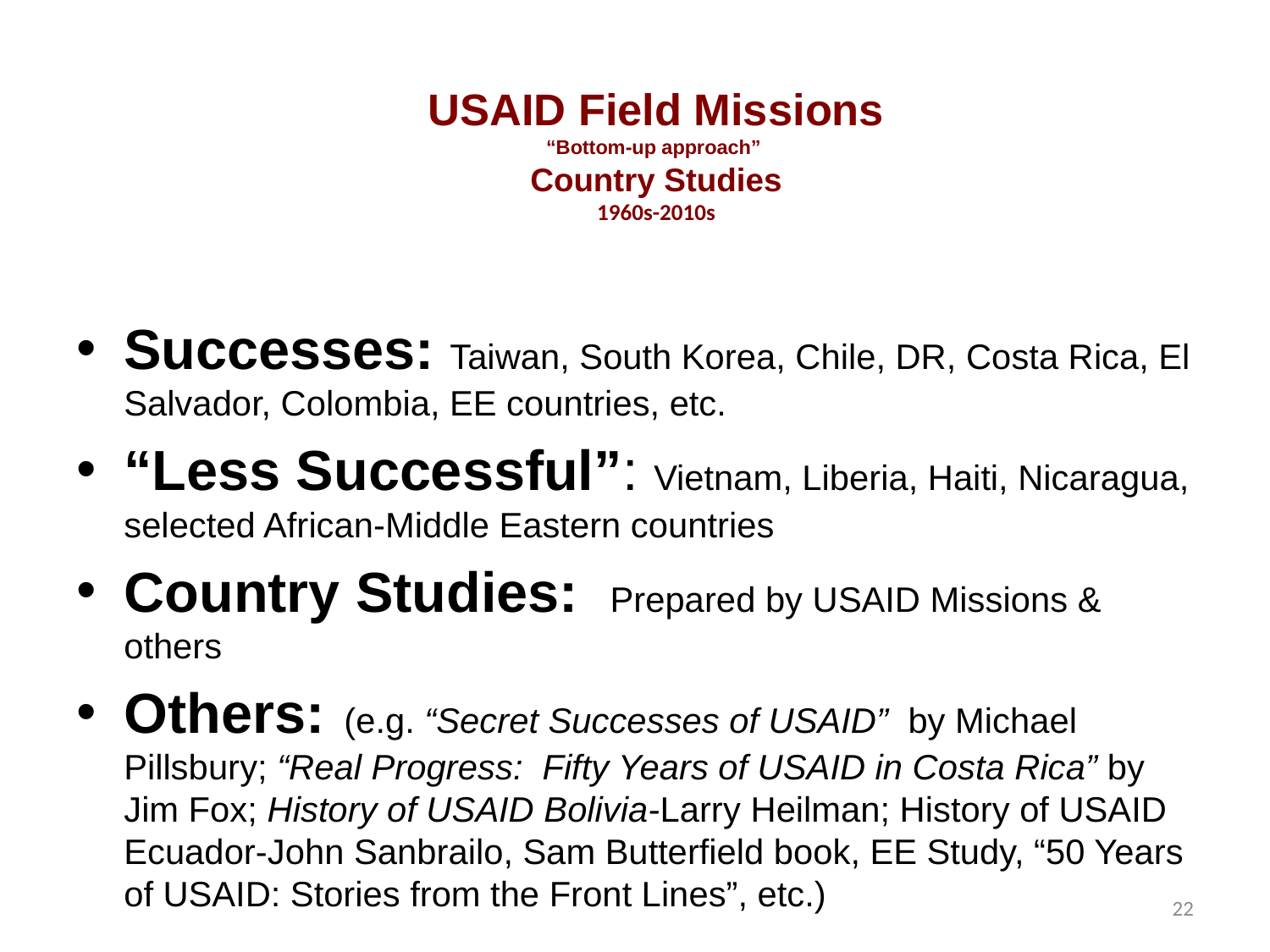

# USAID Field Missions “Bottom-up approach” Country Studies 1960s-2010s
Successes: Taiwan, South Korea, Chile, DR, Costa Rica, El Salvador, Colombia, EE countries, etc.
“Less Successful”: Vietnam, Liberia, Haiti, Nicaragua, selected African-Middle Eastern countries
Country Studies:  Prepared by USAID Missions & others
Others:  (e.g. “Secret Successes of USAID”  by Michael Pillsbury; “Real Progress:  Fifty Years of USAID in Costa Rica” by Jim Fox; History of USAID Bolivia-Larry Heilman; History of USAID Ecuador-John Sanbrailo, Sam Butterfield book, EE Study, “50 Years of USAID: Stories from the Front Lines”, etc.)
22